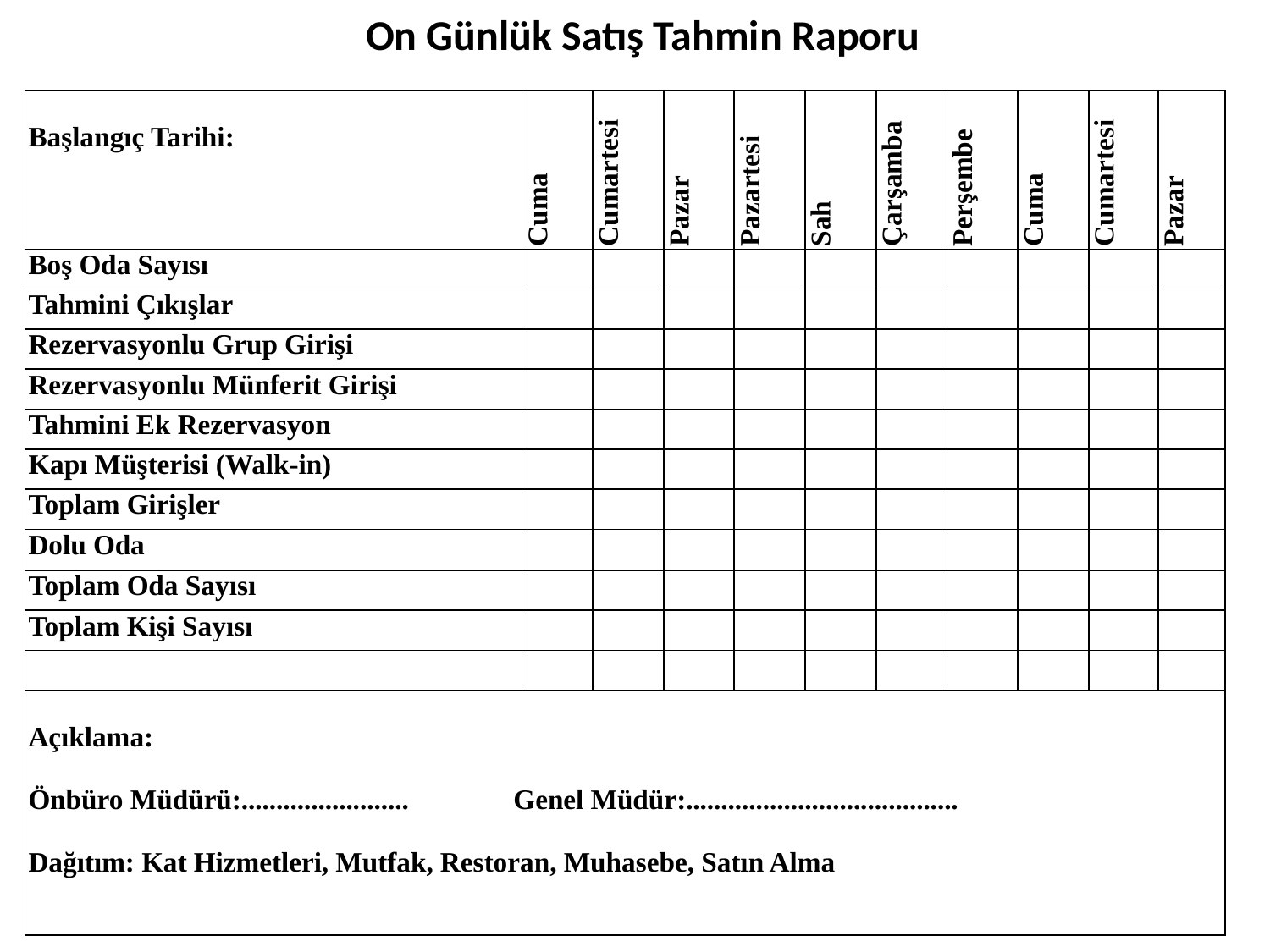

On Günlük Satış Tahmin Raporu
| Başlangıç Tarihi: | Cuma | Cumartesi | Pazar | Pazartesi | Sah | Çarşamba | Perşembe | Cuma | Cumartesi | Pazar |
| --- | --- | --- | --- | --- | --- | --- | --- | --- | --- | --- |
| Boş Oda Sayısı |  |  |  |  |  |  |  |  |  |  |
| Tahmini Çıkışlar |  |  |  |  |  |  |  |  |  |  |
| Rezervasyonlu Grup Girişi |  |  |  |  |  |  |  |  |  |  |
| Rezervasyonlu Münferit Girişi |  |  |  |  |  |  |  |  |  |  |
| Tahmini Ek Rezervasyon |  |  |  |  |  |  |  |  |  |  |
| Kapı Müşterisi (Walk-in) |  |  |  |  |  |  |  |  |  |  |
| Toplam Girişler |  |  |  |  |  |  |  |  |  |  |
| Dolu Oda |  |  |  |  |  |  |  |  |  |  |
| Toplam Oda Sayısı |  |  |  |  |  |  |  |  |  |  |
| Toplam Kişi Sayısı |  |  |  |  |  |  |  |  |  |  |
|  |  |  |  |  |  |  |  |  |  |  |
| Açıklama:   Önbüro Müdürü:........................ Genel Müdür:.......................................   Dağıtım: Kat Hizmetleri, Mutfak, Restoran, Muhasebe, Satın Alma |  |  |  |  |  |  |  |  |  |  |